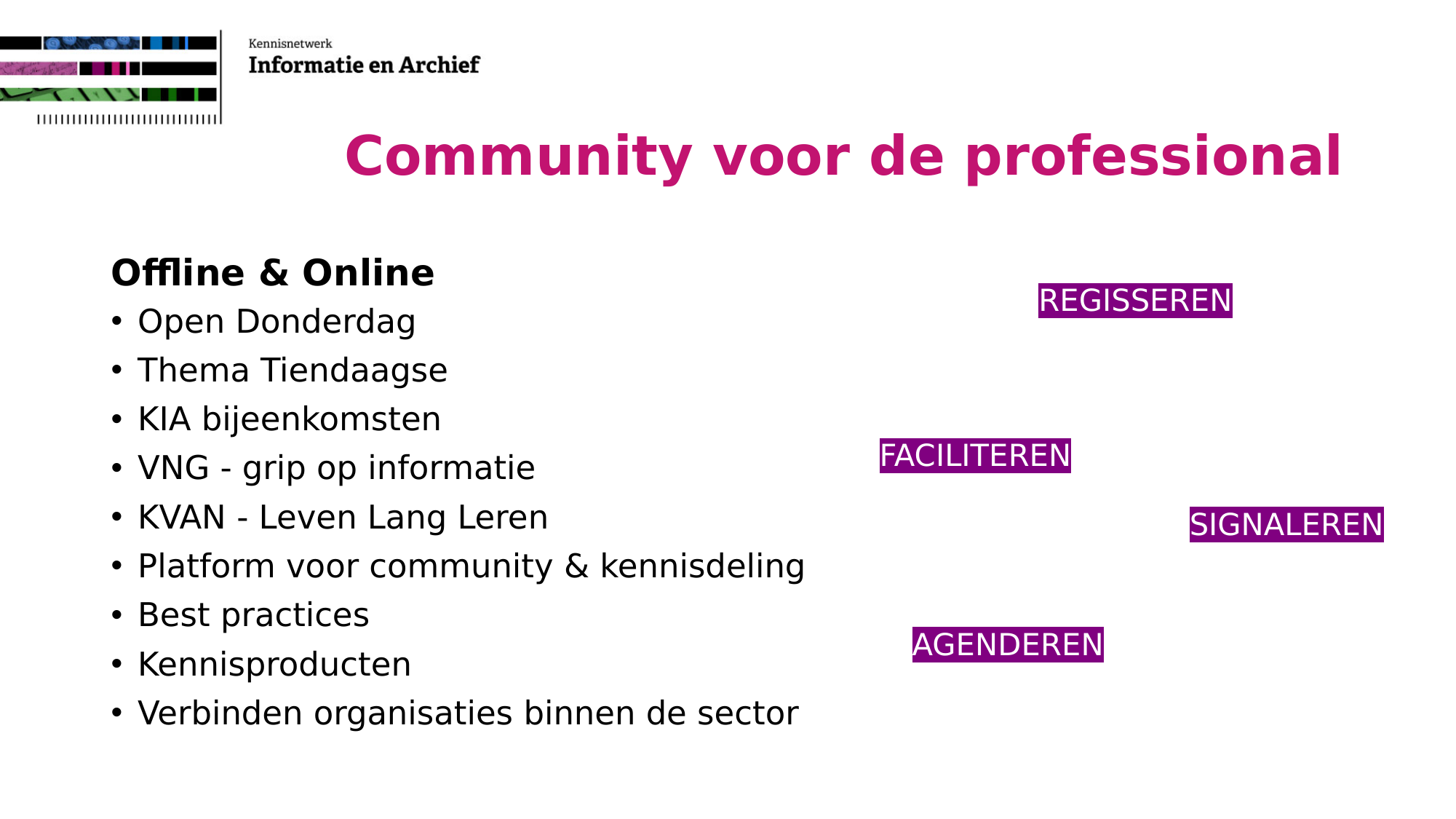

Community voor de professional
Offline & Online
REGISSEREN
Open Donderdag
Thema Tiendaagse
KIA bijeenkomsten
VNG - grip op informatie
KVAN - Leven Lang Leren
Platform voor community & kennisdeling
Best practices
Kennisproducten
Verbinden organisaties binnen de sector
FACILITEREN
SIGNALEREN
AGENDEREN